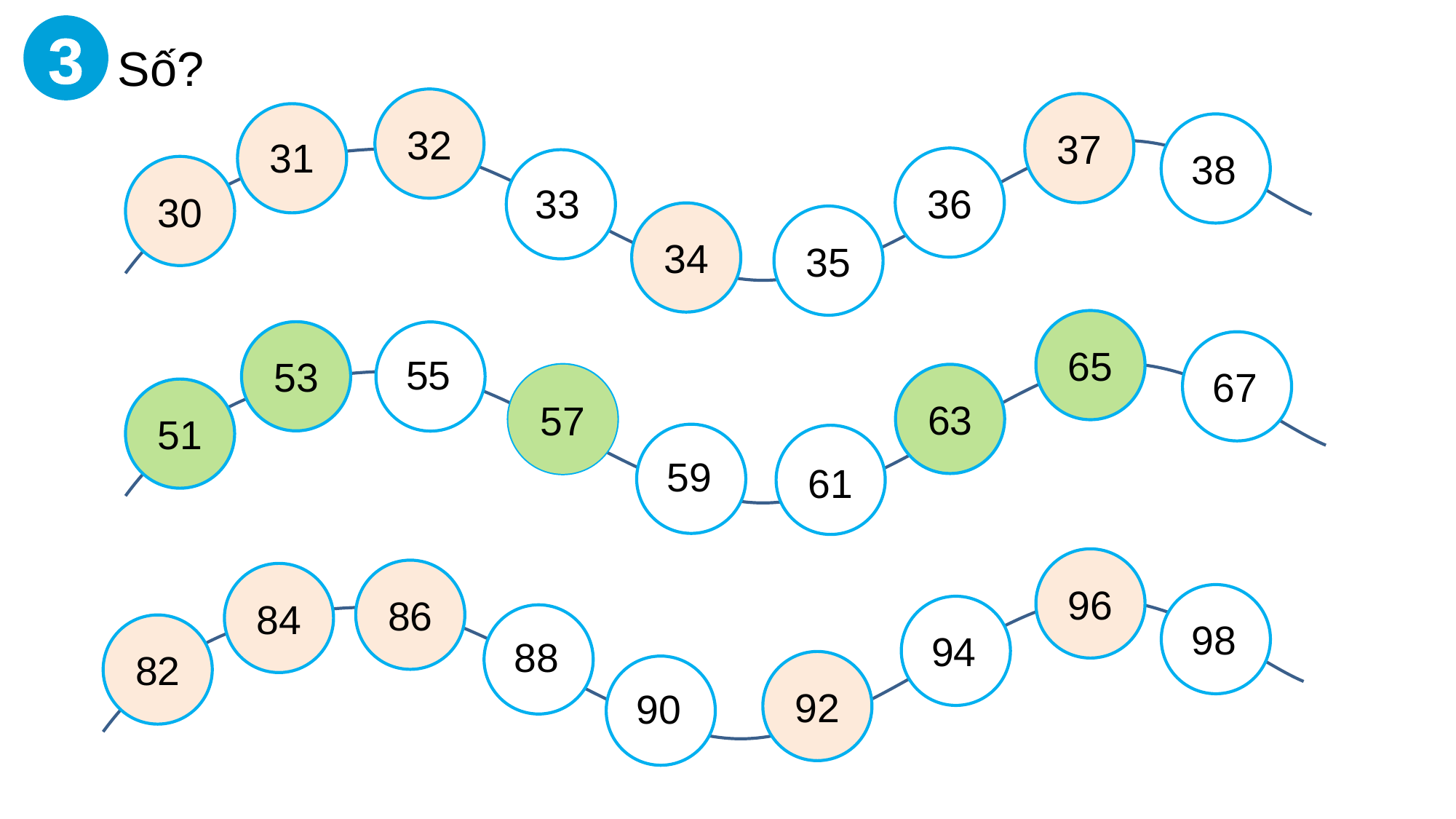

Số?
3
32
37
31

?
38

?
?

33

?
36

?

?
30
34
?

?
35

65
55

?

53
?
67

?
?

63
?
57

51
59

?

?
?
61

96
86
84
98

?
?

94

?
?

88

?

?
82
92
90

?

?